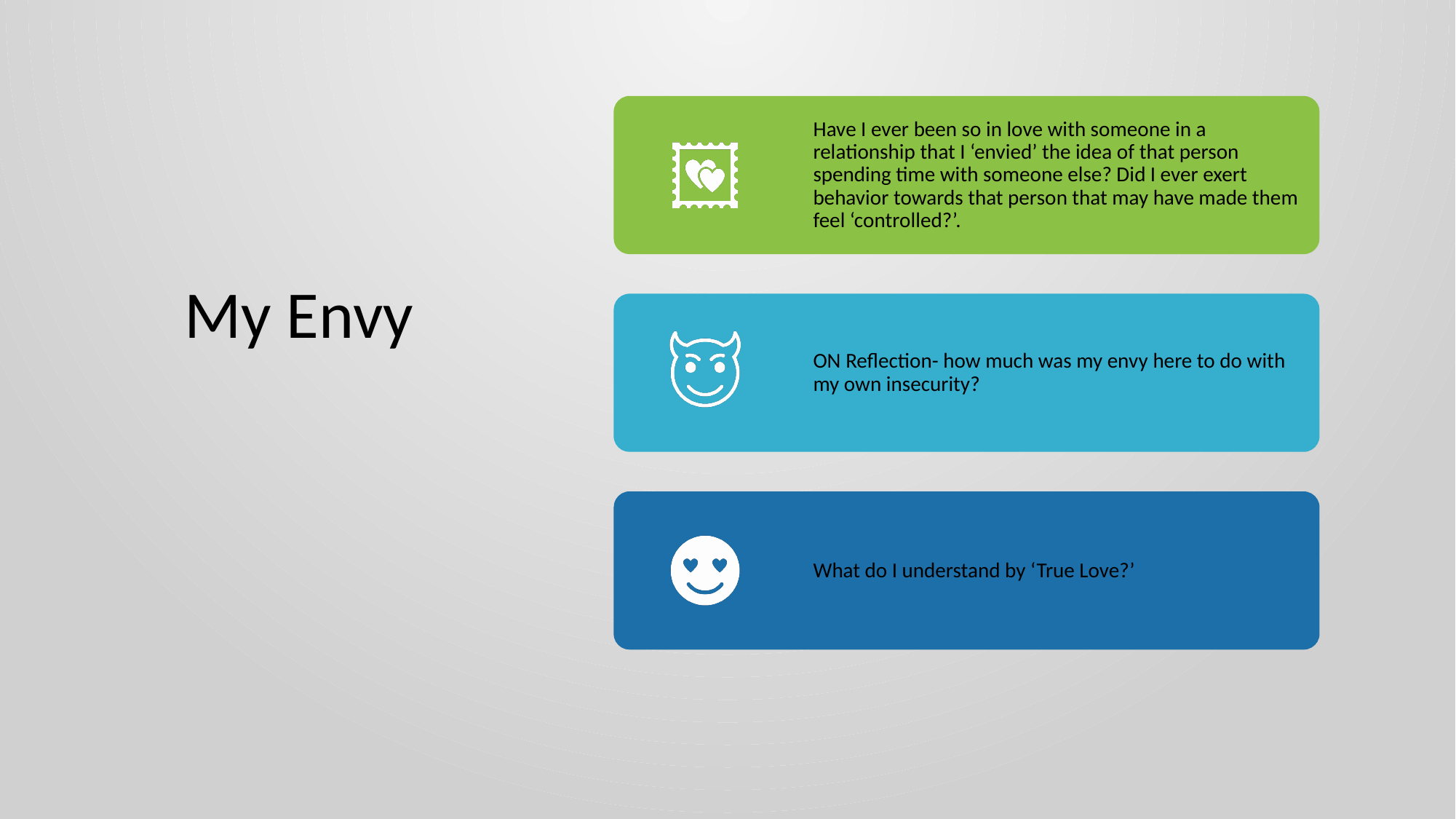

Have I ever been so in love with someone in a relationship that I ‘envied’ the idea of that person spending time with someone else? Did I ever exert behavior towards that person that may have made them feel ‘controlled?’.
ON Reflection- how much was my envy here to do with my own insecurity?
What do I understand by ‘True Love?’
# My Envy